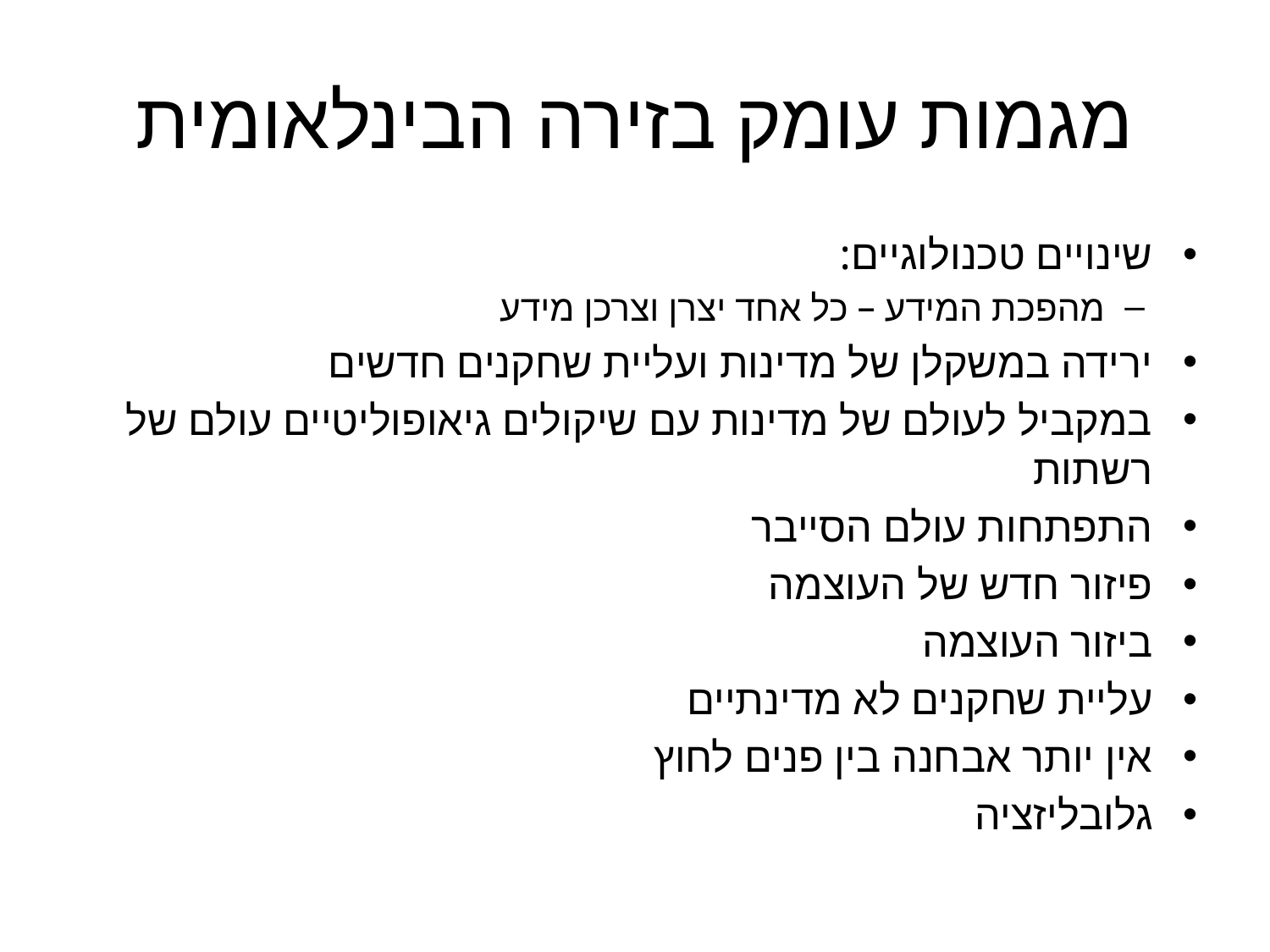

# מגמות עומק בזירה הבינלאומית
שינויים טכנולוגיים:
מהפכת המידע – כל אחד יצרן וצרכן מידע
ירידה במשקלן של מדינות ועליית שחקנים חדשים
במקביל לעולם של מדינות עם שיקולים גיאופוליטיים עולם של רשתות
התפתחות עולם הסייבר
פיזור חדש של העוצמה
ביזור העוצמה
עליית שחקנים לא מדינתיים
אין יותר אבחנה בין פנים לחוץ
גלובליזציה